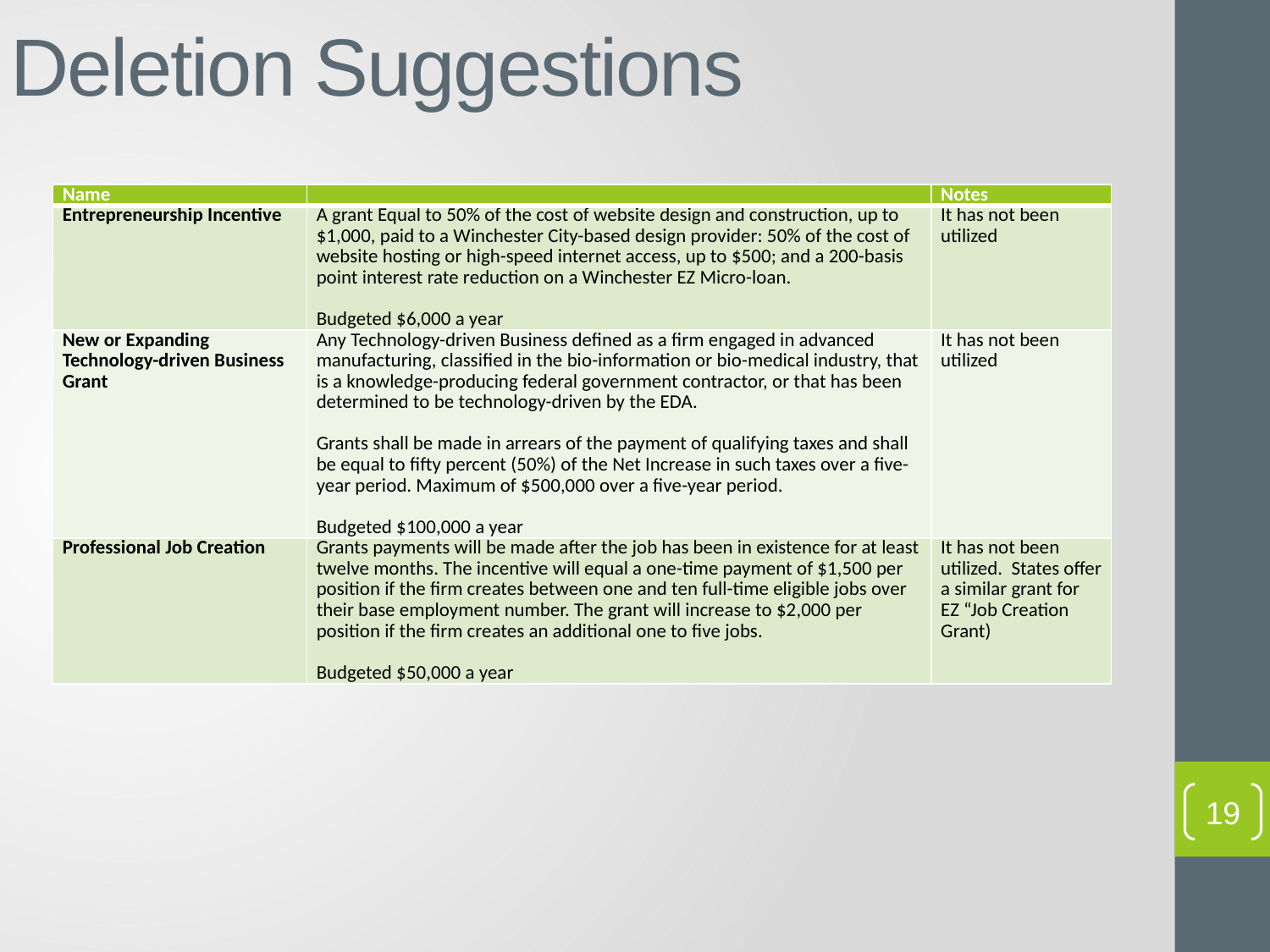

# Deletion Suggestions
| Name |  | Notes |
| --- | --- | --- |
| Entrepreneurship Incentive | A grant Equal to 50% of the cost of website design and construction, up to $1,000, paid to a Winchester City-based design provider: 50% of the cost of website hosting or high-speed internet access, up to $500; and a 200-basis point interest rate reduction on a Winchester EZ Micro-loan.   Budgeted $6,000 a year | It has not been utilized |
| New or Expanding Technology-driven Business Grant | Any Technology-driven Business defined as a firm engaged in advanced manufacturing, classified in the bio-information or bio-medical industry, that is a knowledge-producing federal government contractor, or that has been determined to be technology-driven by the EDA.   Grants shall be made in arrears of the payment of qualifying taxes and shall be equal to fifty percent (50%) of the Net Increase in such taxes over a five-year period. Maximum of $500,000 over a five-year period.   Budgeted $100,000 a year | It has not been utilized |
| Professional Job Creation | Grants payments will be made after the job has been in existence for at least twelve months. The incentive will equal a one-time payment of $1,500 per position if the firm creates between one and ten full-time eligible jobs over their base employment number. The grant will increase to $2,000 per position if the firm creates an additional one to five jobs.   Budgeted $50,000 a year | It has not been utilized. States offer a similar grant for EZ “Job Creation Grant) |
19